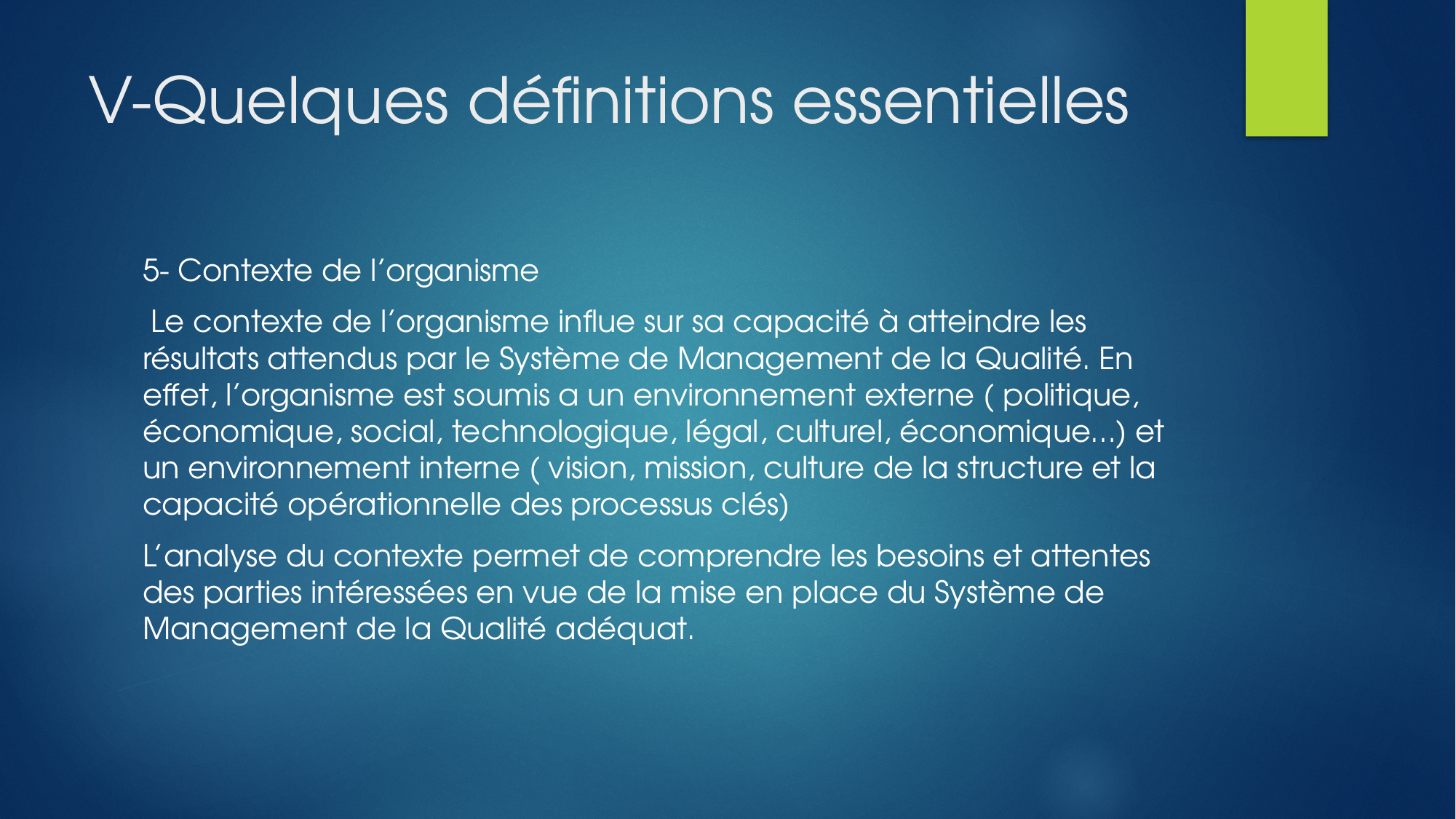

# V-Quelques définitions essentielles
5- Contexte de l’organisme
 Le contexte de l’organisme influe sur sa capacité à atteindre les résultats attendus par le Système de Management de la Qualité. En effet, l’organisme est soumis a un environnement externe ( politique, économique, social, technologique, légal, culturel, économique…) et un environnement interne ( vision, mission, culture de la structure et la capacité opérationnelle des processus clés)
L’analyse du contexte permet de comprendre les besoins et attentes des parties intéressées en vue de la mise en place du Système de Management de la Qualité adéquat.